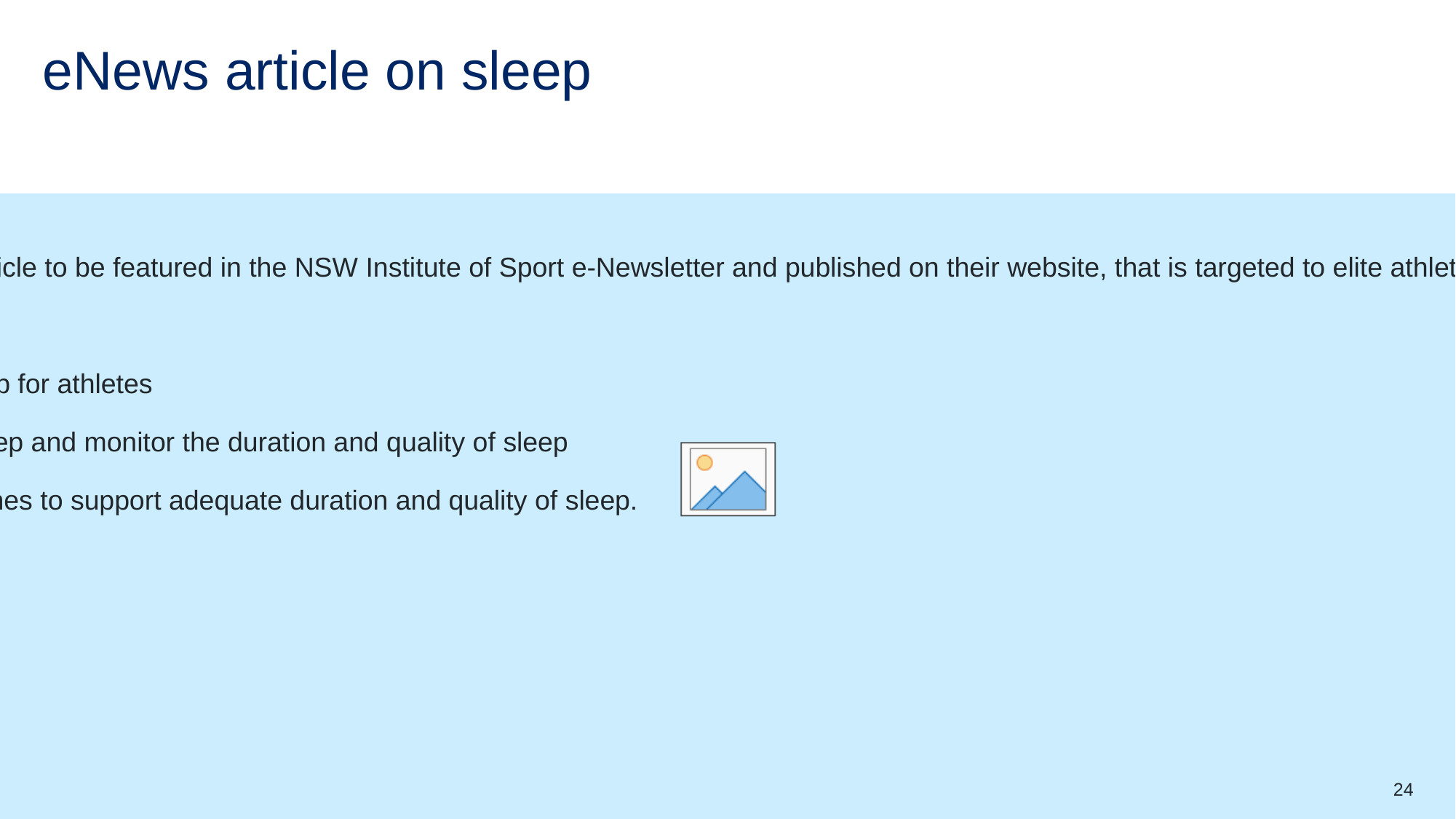

# eNews article on sleep
Individual activity: write an article to be featured in the NSW Institute of Sport e-Newsletter and published on their website, that is targeted to elite athletes and addresses the following:
sleep guidelines
performance benefits of sleep for athletes
how to plan for adequate sleep and monitor the duration and quality of sleep
propose strategies and routines to support adequate duration and quality of sleep.
24